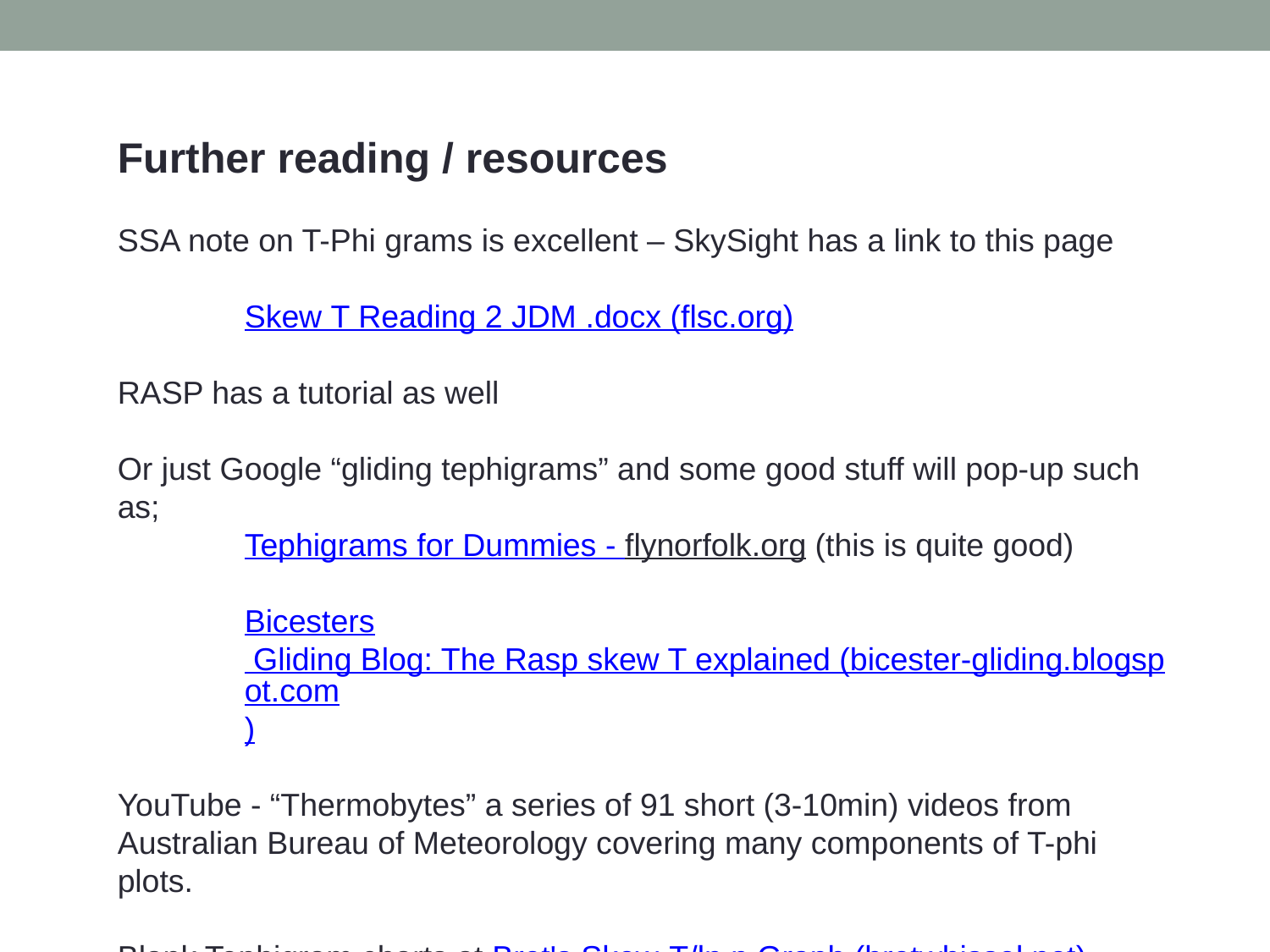

Further reading / resources

SSA note on T-Phi grams is excellent – SkySight has a link to this page

Skew T Reading 2 JDM .docx (flsc.org)

RASP has a tutorial as well

Or just Google “gliding tephigrams” and some good stuff will pop-up such as;
Tephigrams for Dummies - flynorfolk.org (this is quite good)

Bicesters Gliding Blog: The Rasp skew T explained (bicester-gliding.blogspot.com)

YouTube - “Thermobytes” a series of 91 short (3-10min) videos from Australian Bureau of Meteorology covering many components of T-phi plots.

Blank Tephigram charts at Bret's Skew-T/ln p Graph (bretwhissel.net)